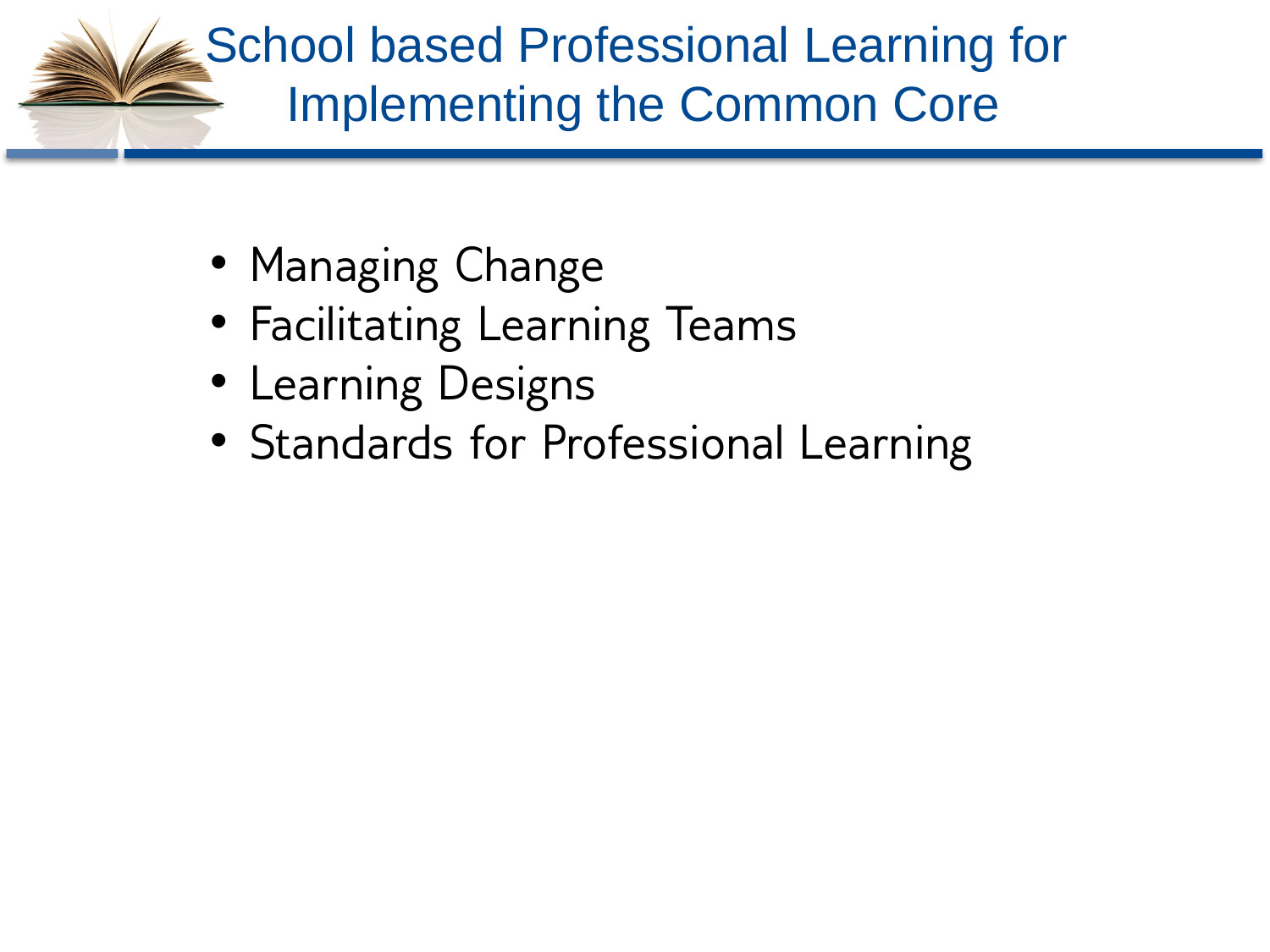

# School based Professional Learning for Implementing the Common Core
Managing Change
Facilitating Learning Teams
Learning Designs
Standards for Professional Learning